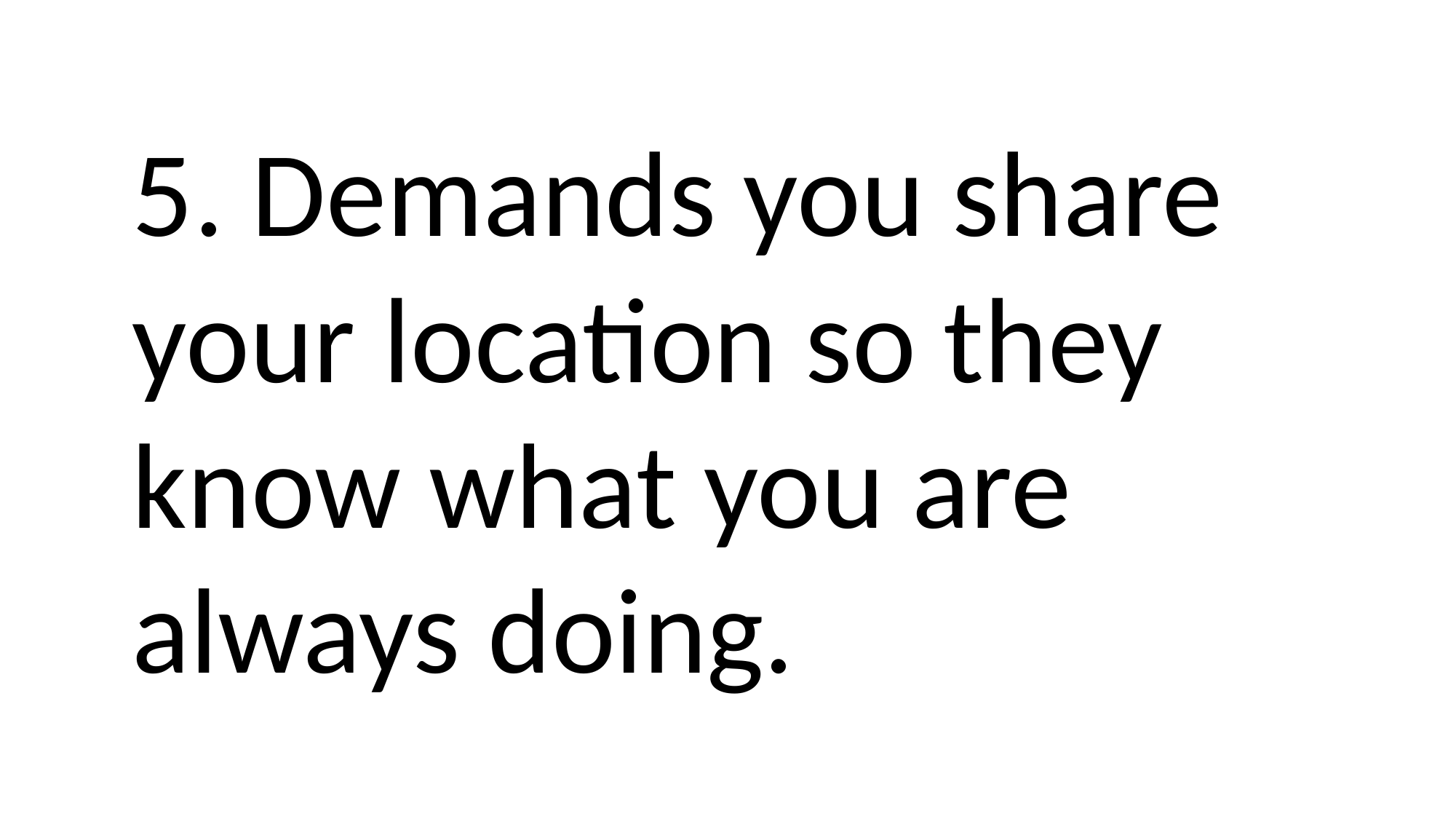

5. Demands you share your location so they know what you are always doing.